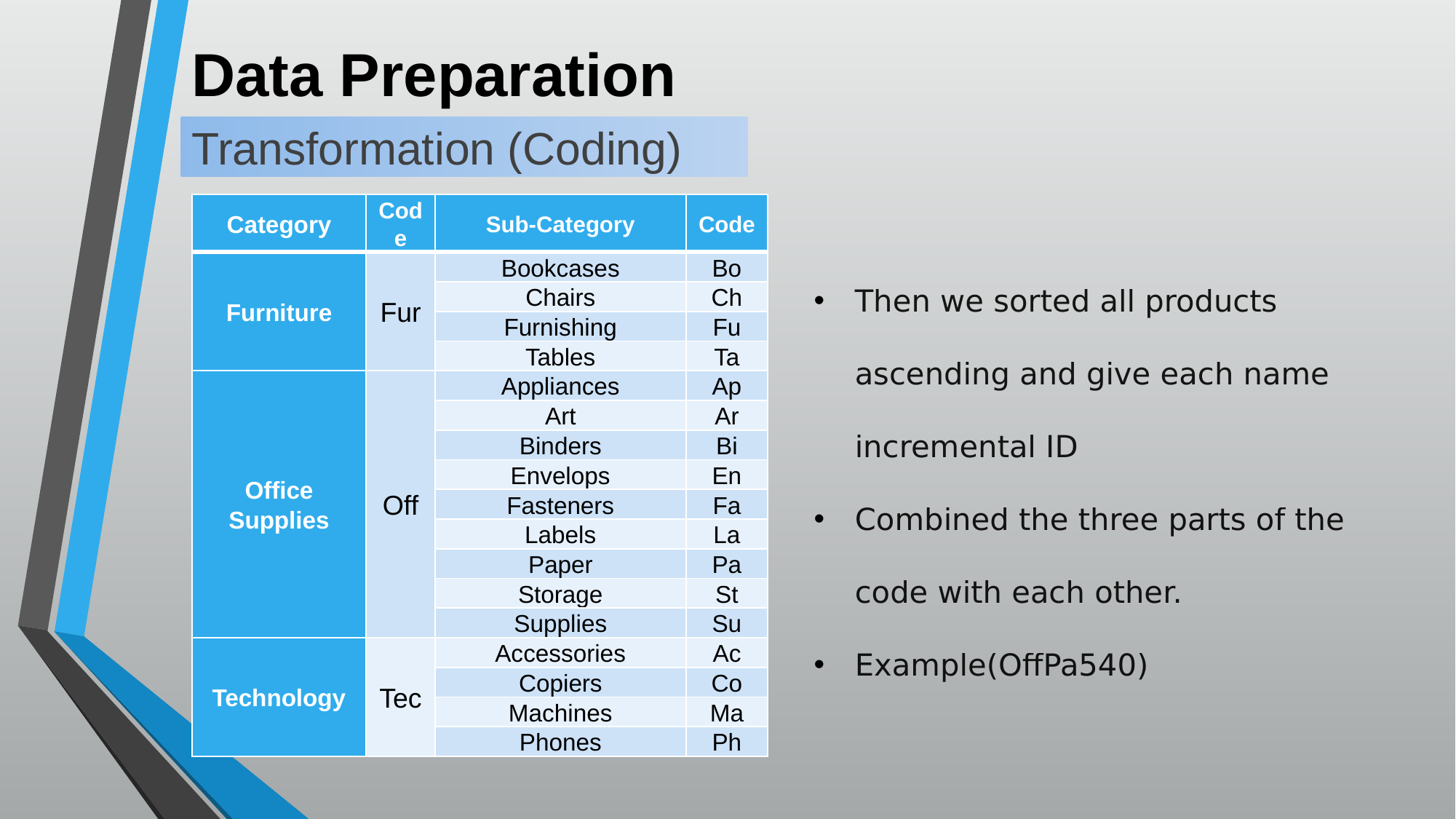

# Data Preparation
Transformation (Coding)
| Category | Code | Sub-Category | Code |
| --- | --- | --- | --- |
| Furniture | Fur | Bookcases | Bo |
|  |  | Chairs | Ch |
|  |  | Furnishing | Fu |
|  |  | Tables | Ta |
| Office Supplies | Off | Appliances | Ap |
|  |  | Art | Ar |
|  |  | Binders | Bi |
|  |  | Envelops | En |
|  |  | Fasteners | Fa |
|  |  | Labels | La |
|  |  | Paper | Pa |
|  |  | Storage | St |
|  |  | Supplies | Su |
| Technology | Tec | Accessories | Ac |
|  |  | Copiers | Co |
|  |  | Machines | Ma |
|  |  | Phones | Ph |
Then we sorted all products ascending and give each name incremental ID
Combined the three parts of the code with each other.
Example(OffPa540)